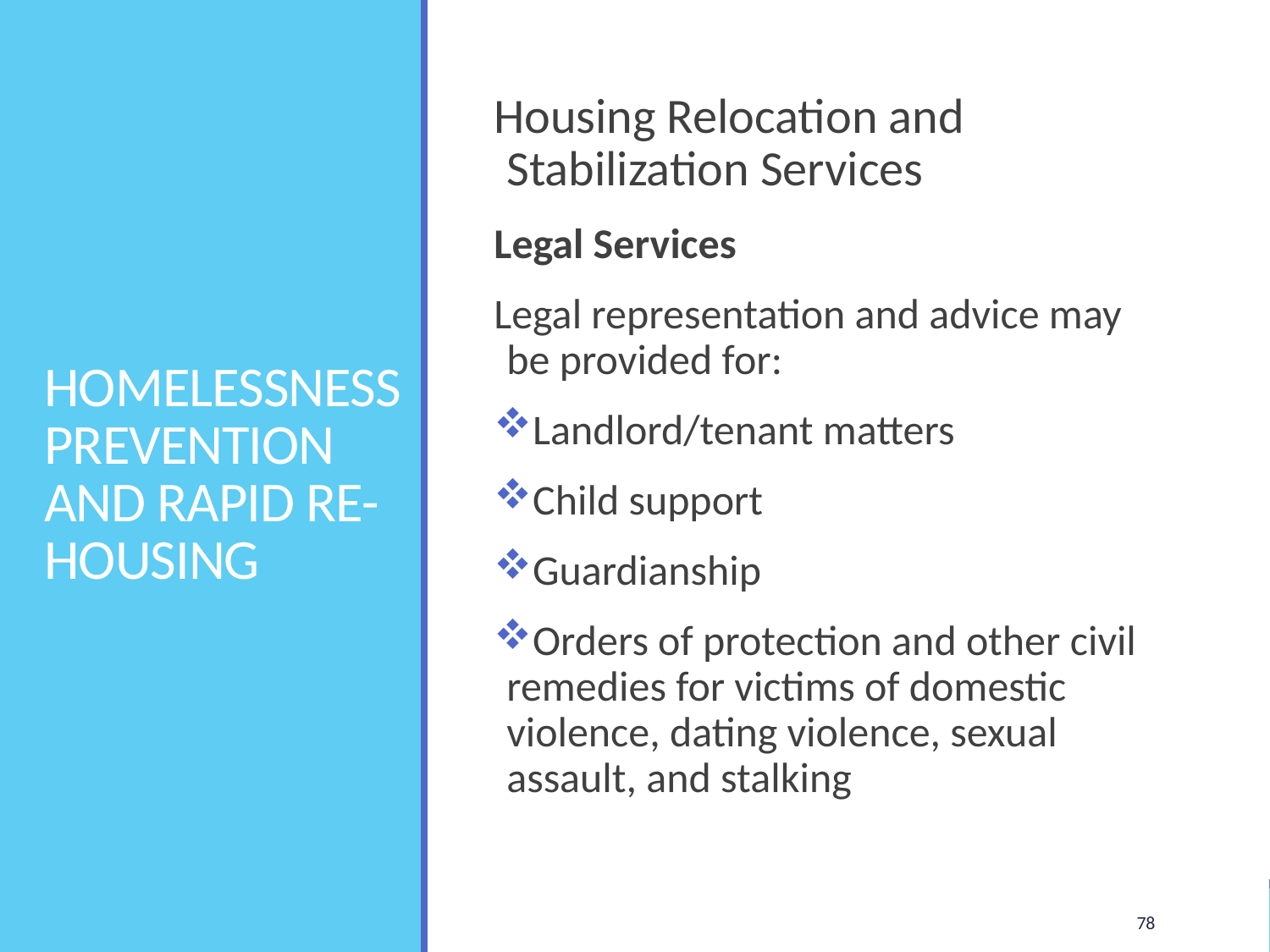

# HOMELESSNESS PREVENTION AND RAPID RE-HOUSING
Housing Relocation and Stabilization Services
Legal Services
Legal representation and advice may be provided for:
Landlord/tenant matters
Child support
Guardianship
Orders of protection and other civil remedies for victims of domestic violence, dating violence, sexual assault, and stalking

78